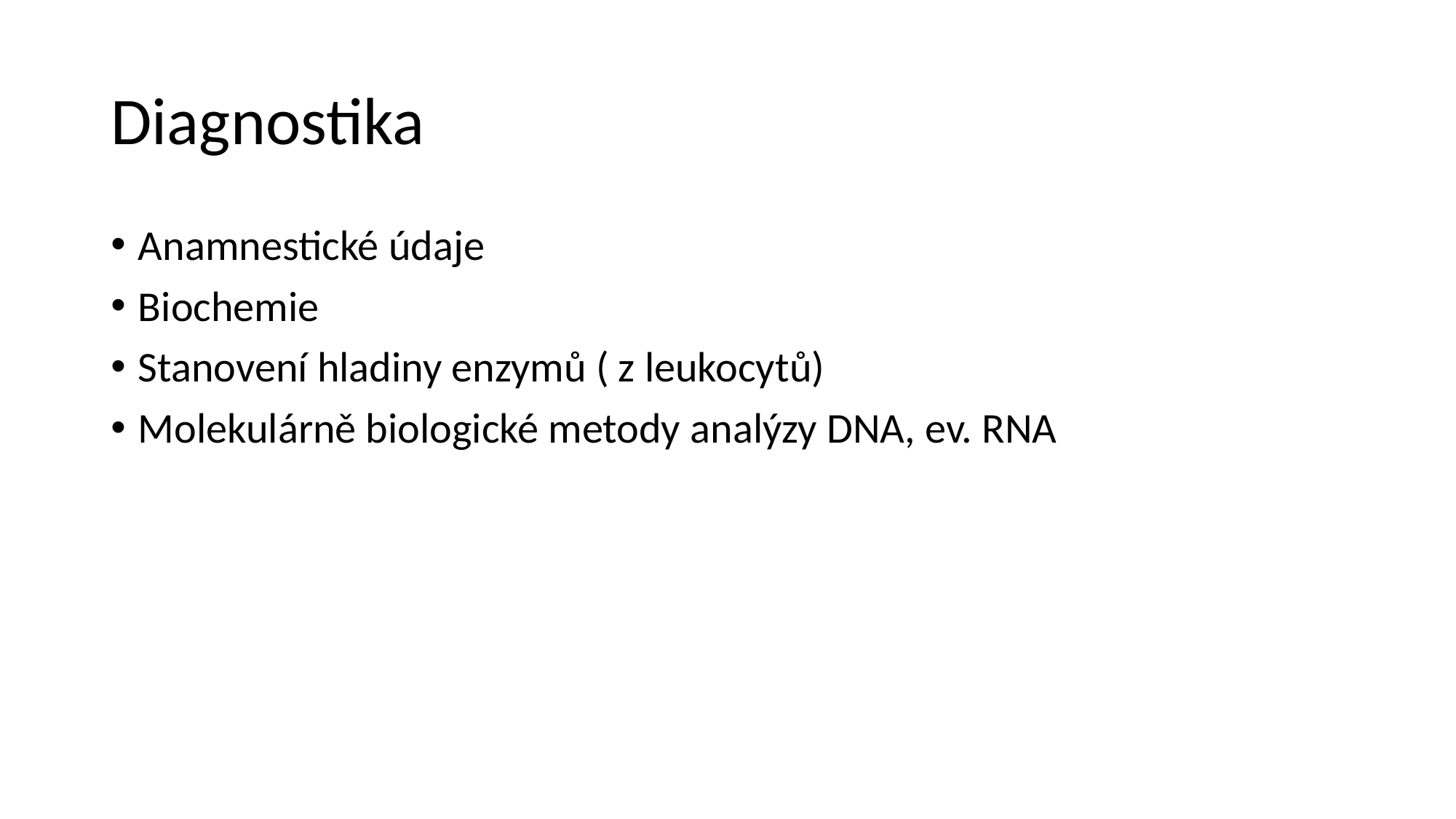

# Diagnostika
Anamnestické údaje
Biochemie
Stanovení hladiny enzymů ( z leukocytů)
Molekulárně biologické metody analýzy DNA, ev. RNA